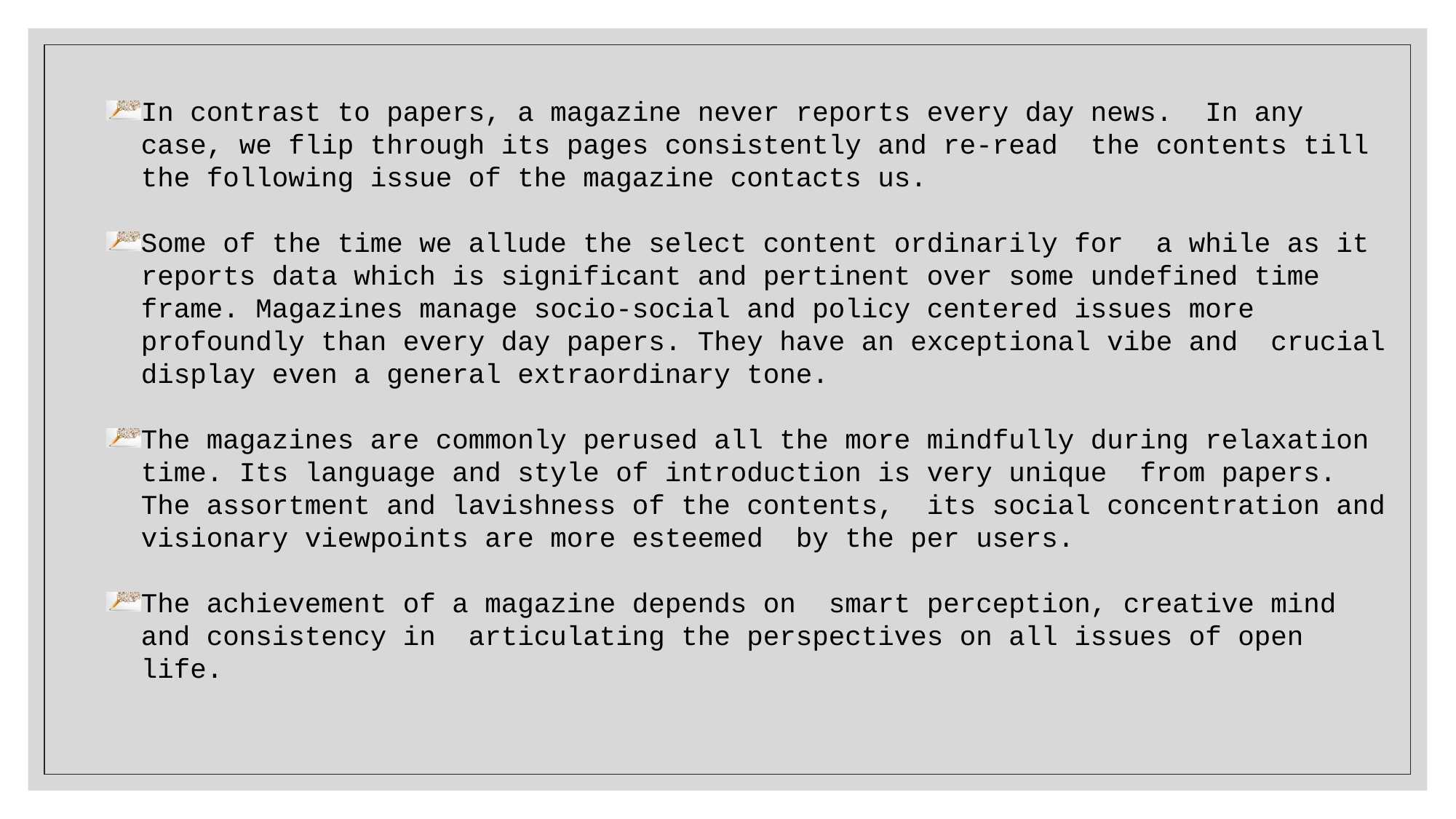

In contrast to papers, a magazine never reports every day news.  In any case, we flip through its pages consistently and re-read  the contents till the following issue of the magazine contacts us.

Some of the time we allude the select content ordinarily for  a while as it reports data which is significant and pertinent over some undefined time frame. Magazines manage socio-social and policy centered issues more  profoundly than every day papers. They have an exceptional vibe and  crucial display even a general extraordinary tone.

The magazines are commonly perused all the more mindfully during relaxation  time. Its language and style of introduction is very unique  from papers. The assortment and lavishness of the contents,  its social concentration and visionary viewpoints are more esteemed  by the per users.

The achievement of a magazine depends on  smart perception, creative mind and consistency in  articulating the perspectives on all issues of open life.